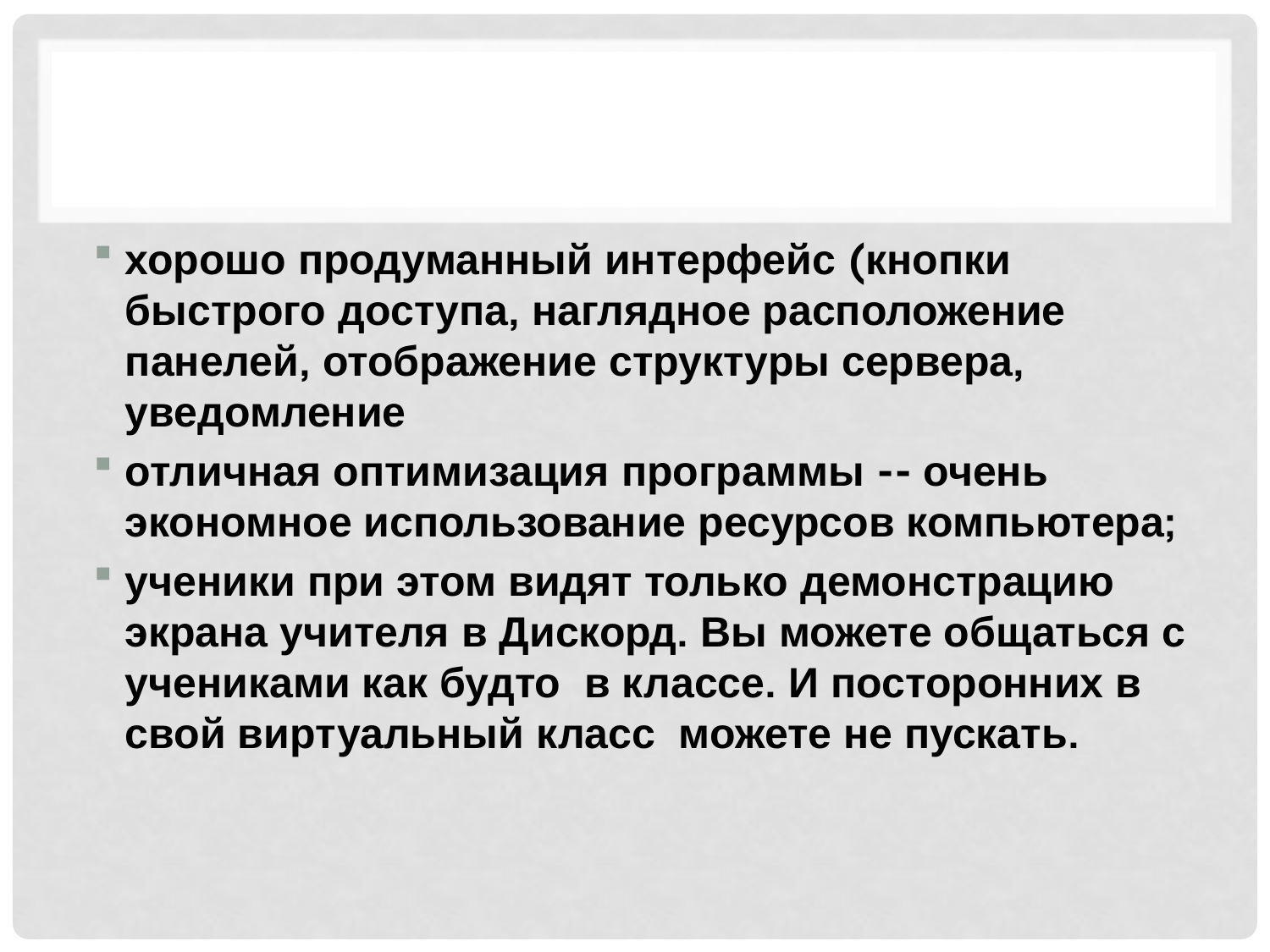

хорошо продуманный интерфейс (кнопки быстрого доступа, наглядное расположение панелей, отображение структуры сервера, уведомление
отличная оптимизация программы -- очень экономное использование ресурсов компьютера;
ученики при этом видят только демонстрацию экрана учителя в Дискорд. Вы можете общаться с учениками как будто  в классе. И посторонних в свой виртуальный класс  можете не пускать.